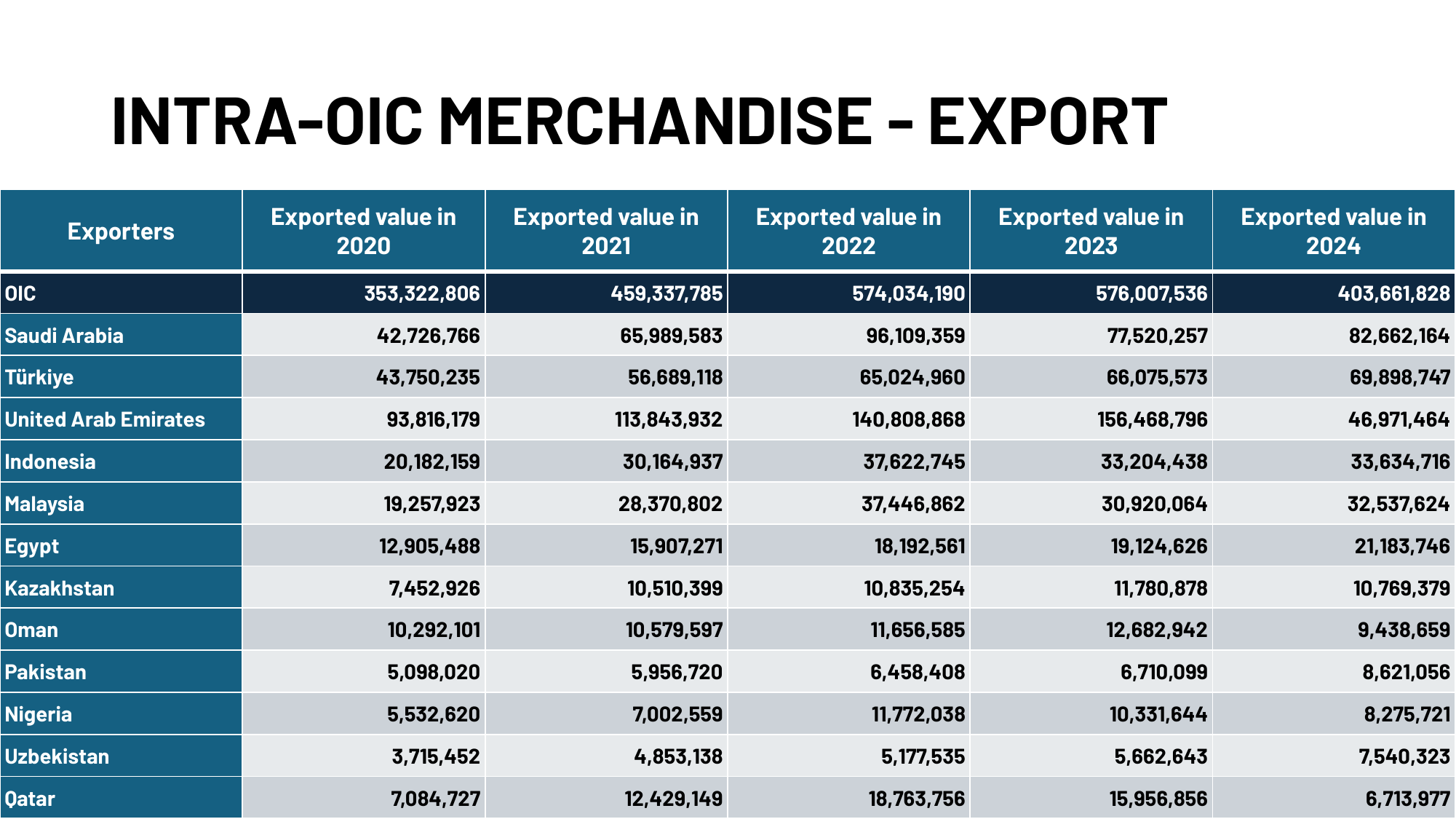

# INTRA-OIC MERCHANDISE - EXPORT
| Exporters | Exported value in 2020 | Exported value in 2021 | Exported value in 2022 | Exported value in 2023 | Exported value in 2024 |
| --- | --- | --- | --- | --- | --- |
| OIC | 353,322,806 | 459,337,785 | 574,034,190 | 576,007,536 | 403,661,828 |
| Saudi Arabia | 42,726,766 | 65,989,583 | 96,109,359 | 77,520,257 | 82,662,164 |
| Türkiye | 43,750,235 | 56,689,118 | 65,024,960 | 66,075,573 | 69,898,747 |
| United Arab Emirates | 93,816,179 | 113,843,932 | 140,808,868 | 156,468,796 | 46,971,464 |
| Indonesia | 20,182,159 | 30,164,937 | 37,622,745 | 33,204,438 | 33,634,716 |
| Malaysia | 19,257,923 | 28,370,802 | 37,446,862 | 30,920,064 | 32,537,624 |
| Egypt | 12,905,488 | 15,907,271 | 18,192,561 | 19,124,626 | 21,183,746 |
| Kazakhstan | 7,452,926 | 10,510,399 | 10,835,254 | 11,780,878 | 10,769,379 |
| Oman | 10,292,101 | 10,579,597 | 11,656,585 | 12,682,942 | 9,438,659 |
| Pakistan | 5,098,020 | 5,956,720 | 6,458,408 | 6,710,099 | 8,621,056 |
| Nigeria | 5,532,620 | 7,002,559 | 11,772,038 | 10,331,644 | 8,275,721 |
| Uzbekistan | 3,715,452 | 4,853,138 | 5,177,535 | 5,662,643 | 7,540,323 |
| Qatar | 7,084,727 | 12,429,149 | 18,763,756 | 15,956,856 | 6,713,977 |
35